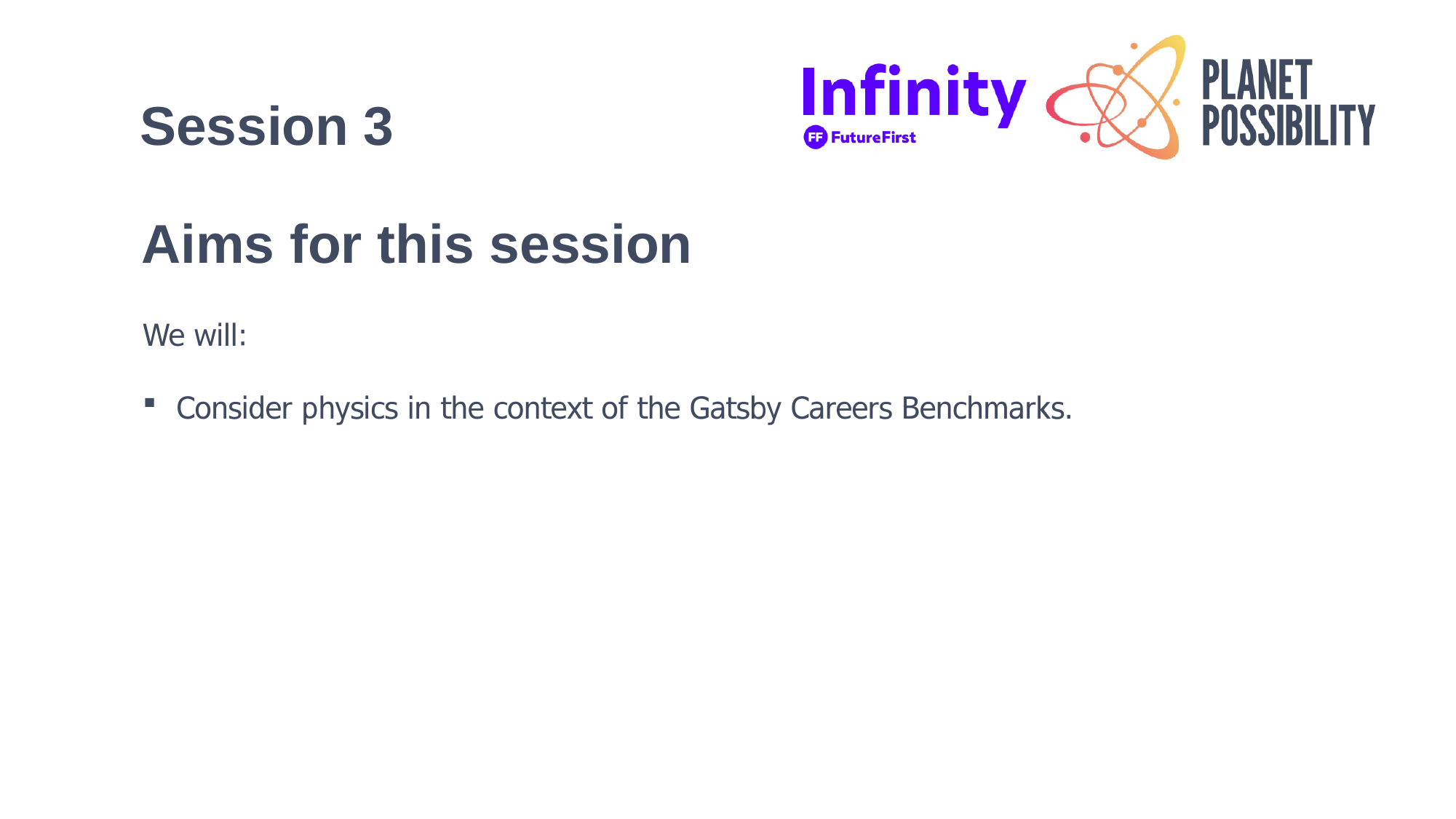

Session 3
Aims for this session
We will:

Consider physics in the context of the Gatsby Careers Benchmarks.